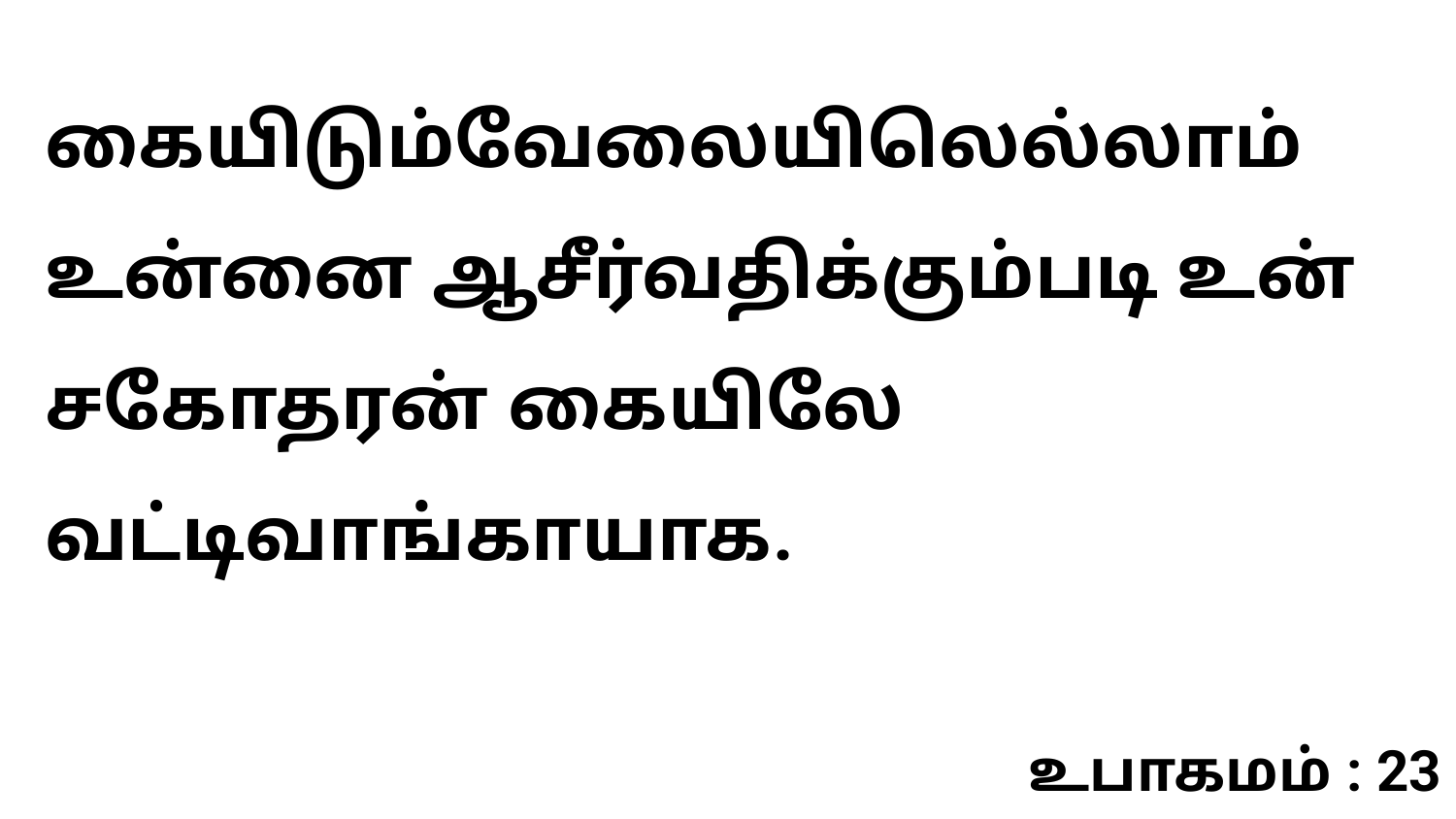

கையிடும்வேலையிலெல்லாம் உன்னை ஆசீர்வதிக்கும்படி உன் சகோதரன் கையிலே வட்டிவாங்காயாக.
உபாகமம் : 23